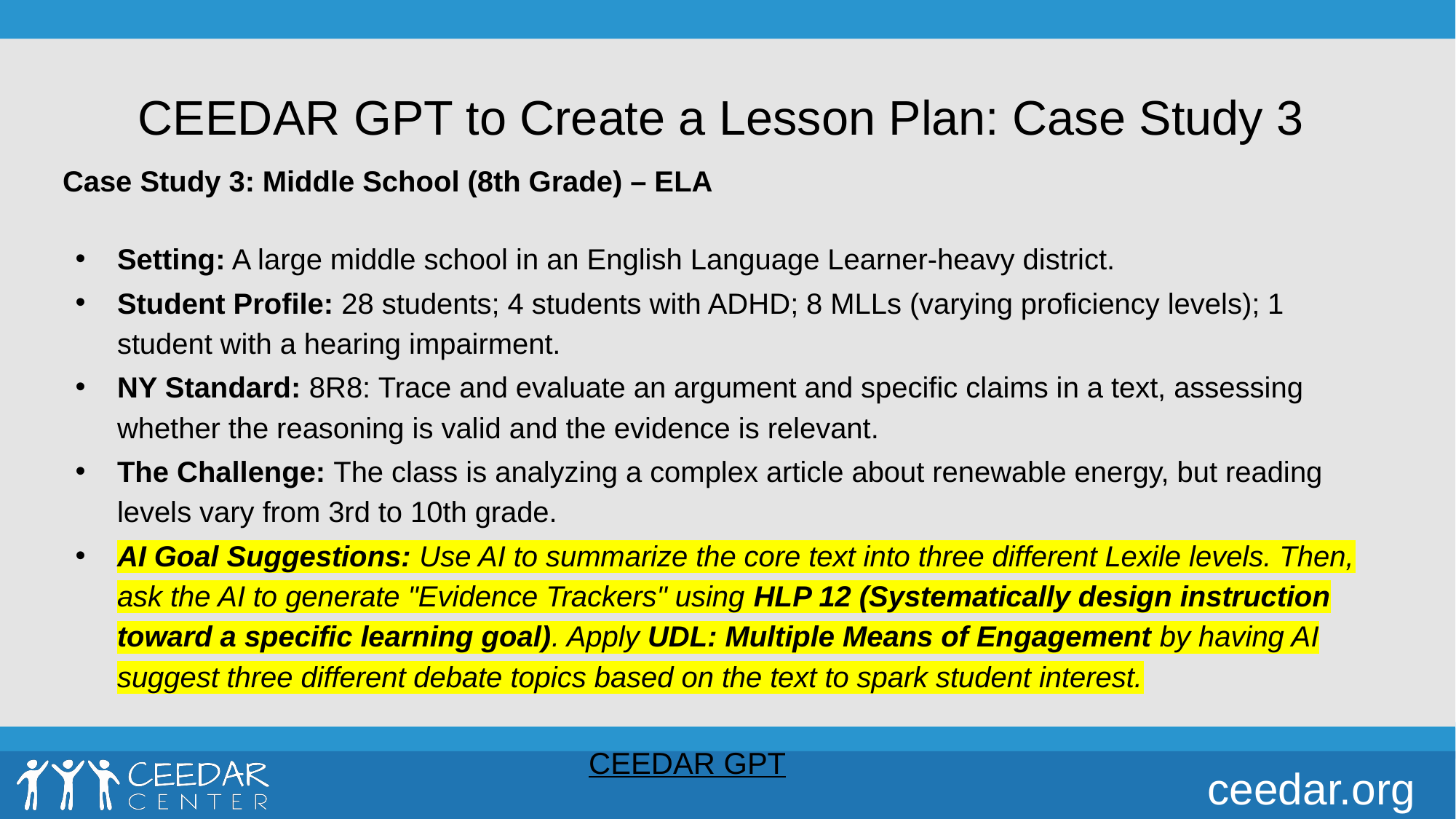

# CEEDAR GPT to Create a Lesson Plan: Case Study 3
Case Study 3: Middle School (8th Grade) – ELA

Setting: A large middle school in an English Language Learner-heavy district.
Student Profile: 28 students; 4 students with ADHD; 8 MLLs (varying proficiency levels); 1 student with a hearing impairment.
NY Standard: 8R8: Trace and evaluate an argument and specific claims in a text, assessing whether the reasoning is valid and the evidence is relevant.
The Challenge: The class is analyzing a complex article about renewable energy, but reading levels vary from 3rd to 10th grade.
AI Goal Suggestions: Use AI to summarize the core text into three different Lexile levels. Then, ask the AI to generate "Evidence Trackers" using HLP 12 (Systematically design instruction toward a specific learning goal). Apply UDL: Multiple Means of Engagement by having AI suggest three different debate topics based on the text to spark student interest.

CEEDAR GPT